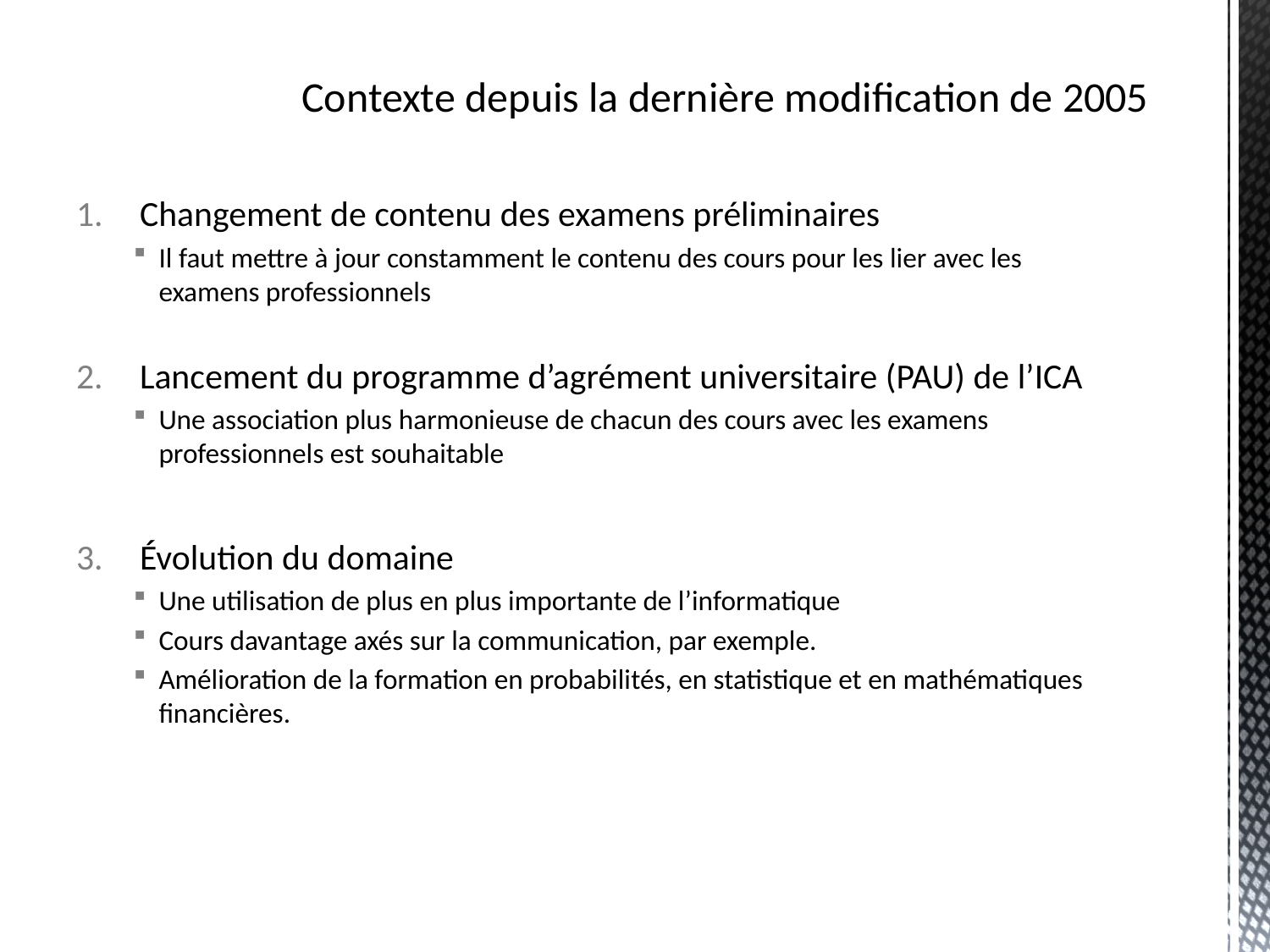

Changement de contenu des examens préliminaires
Il faut mettre à jour constamment le contenu des cours pour les lier avec les examens professionnels

Lancement du programme d’agrément universitaire (PAU) de l’ICA
Une association plus harmonieuse de chacun des cours avec les examens professionnels est souhaitable

Évolution du domaine
Une utilisation de plus en plus importante de l’informatique
Cours davantage axés sur la communication, par exemple.
Amélioration de la formation en probabilités, en statistique et en mathématiques financières.
# Contexte depuis la dernière modification de 2005